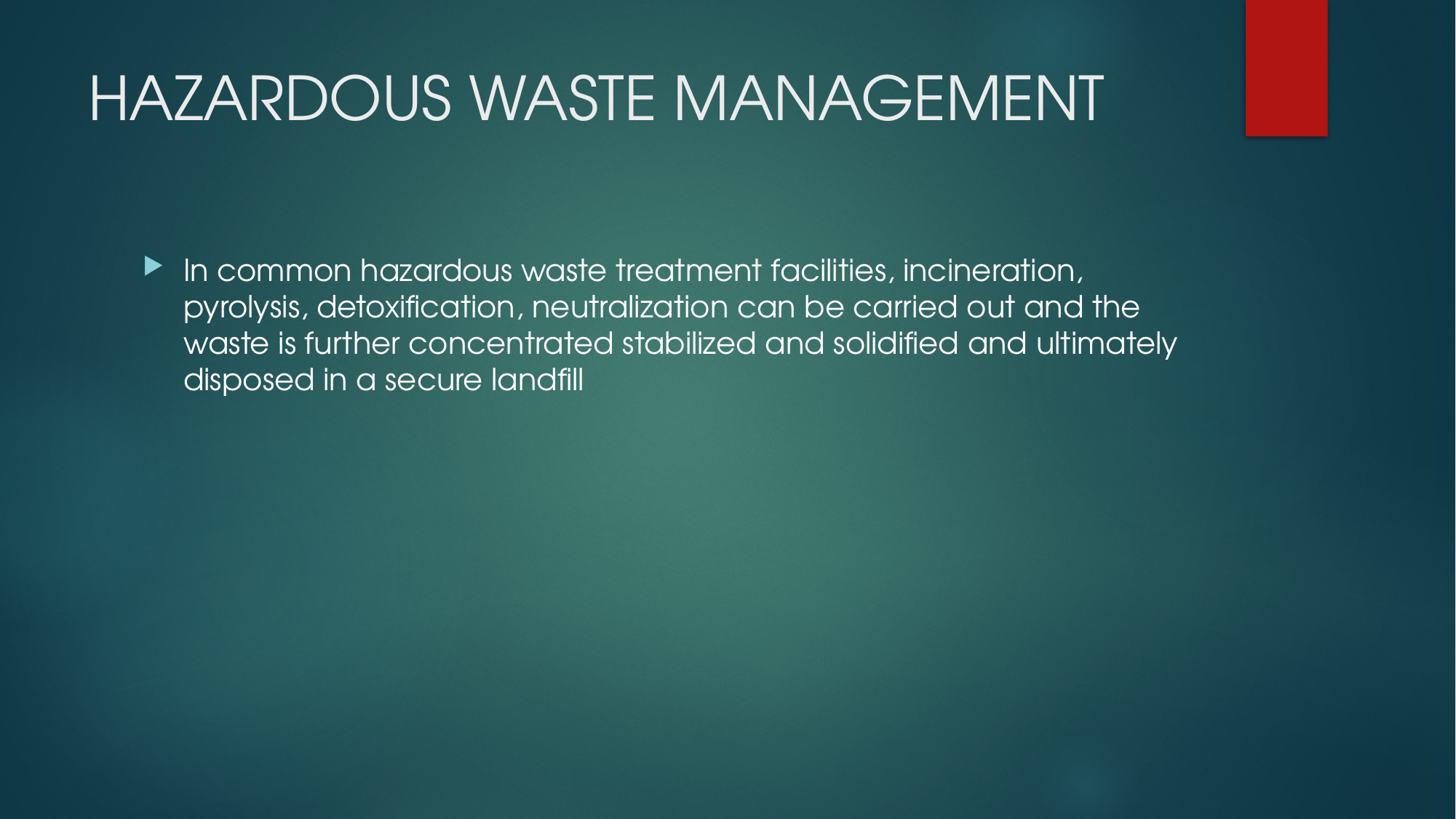

# HAZARDOUS WASTE MANAGEMENT
In common hazardous waste treatment facilities, incineration, pyrolysis, detoxification, neutralization can be carried out and the waste is further concentrated stabilized and solidified and ultimately disposed in a secure landfill